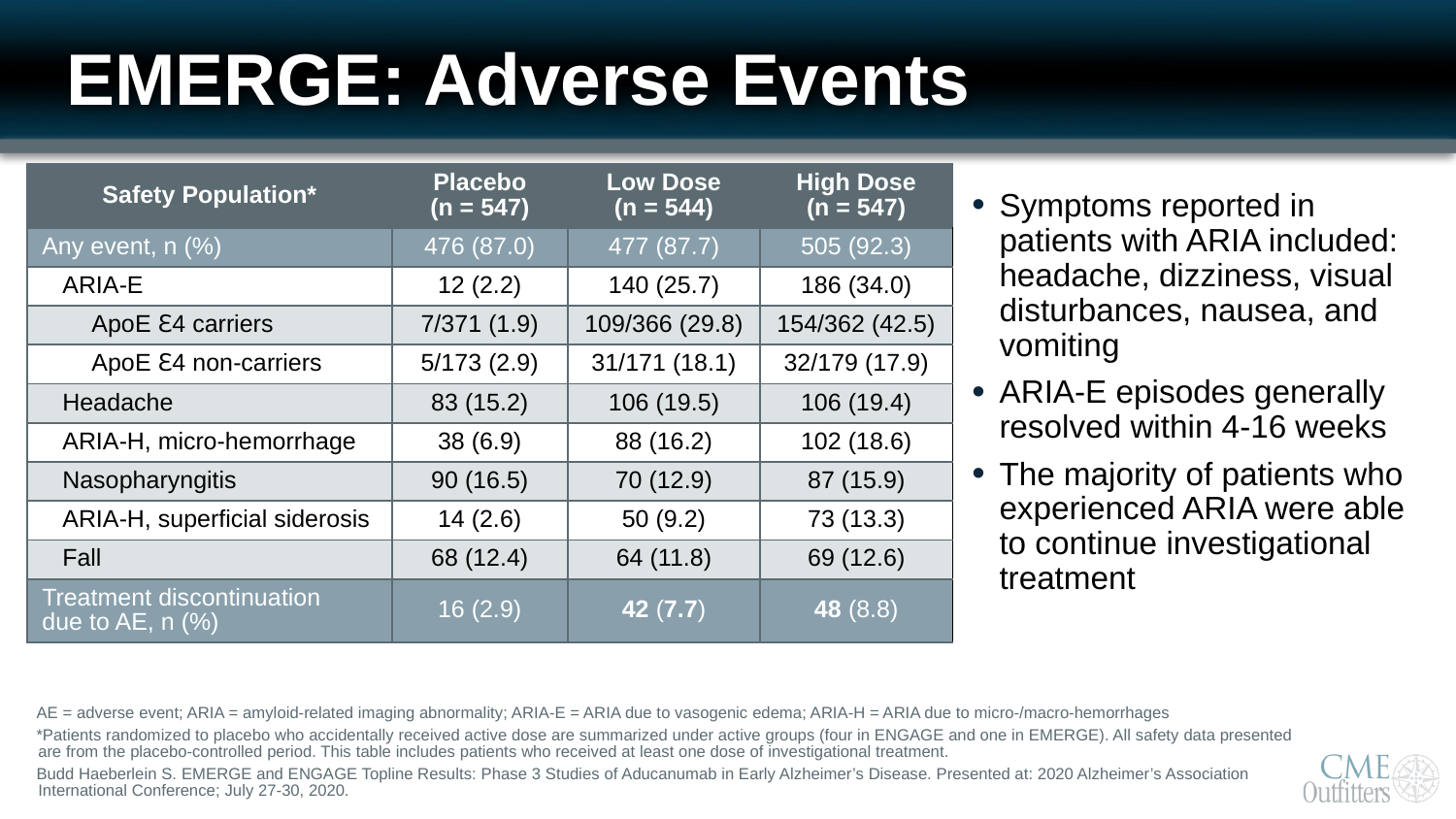

# EMERGE: Adverse Events
| Safety Population\* | Placebo (n = 547) | Low Dose (n = 544) | High Dose (n = 547) |
| --- | --- | --- | --- |
| Any event, n (%) | 476 (87.0) | 477 (87.7) | 505 (92.3) |
| ARIA-E | 12 (2.2) | 140 (25.7) | 186 (34.0) |
| ApoE ℇ4 carriers | 7/371 (1.9) | 109/366 (29.8) | 154/362 (42.5) |
| ApoE ℇ4 non-carriers | 5/173 (2.9) | 31/171 (18.1) | 32/179 (17.9) |
| Headache | 83 (15.2) | 106 (19.5) | 106 (19.4) |
| ARIA-H, micro-hemorrhage | 38 (6.9) | 88 (16.2) | 102 (18.6) |
| Nasopharyngitis | 90 (16.5) | 70 (12.9) | 87 (15.9) |
| ARIA-H, superficial siderosis | 14 (2.6) | 50 (9.2) | 73 (13.3) |
| Fall | 68 (12.4) | 64 (11.8) | 69 (12.6) |
| Treatment discontinuation due to AE, n (%) | 16 (2.9) | 42 (7.7) | 48 (8.8) |
Symptoms reported in patients with ARIA included: headache, dizziness, visual disturbances, nausea, and vomiting
ARIA-E episodes generally resolved within 4-16 weeks
The majority of patients who experienced ARIA were able to continue investigational treatment

AE = adverse event; ARIA = amyloid-related imaging abnormality; ARIA-E = ARIA due to vasogenic edema; ARIA-H = ARIA due to micro-/macro-hemorrhages
*Patients randomized to placebo who accidentally received active dose are summarized under active groups (four in ENGAGE and one in EMERGE). All safety data presented are from the placebo-controlled period. This table includes patients who received at least one dose of investigational treatment.
Budd Haeberlein S. EMERGE and ENGAGE Topline Results: Phase 3 Studies of Aducanumab in Early Alzheimer’s Disease. Presented at: 2020 Alzheimer’s Association International Conference; July 27-30, 2020.